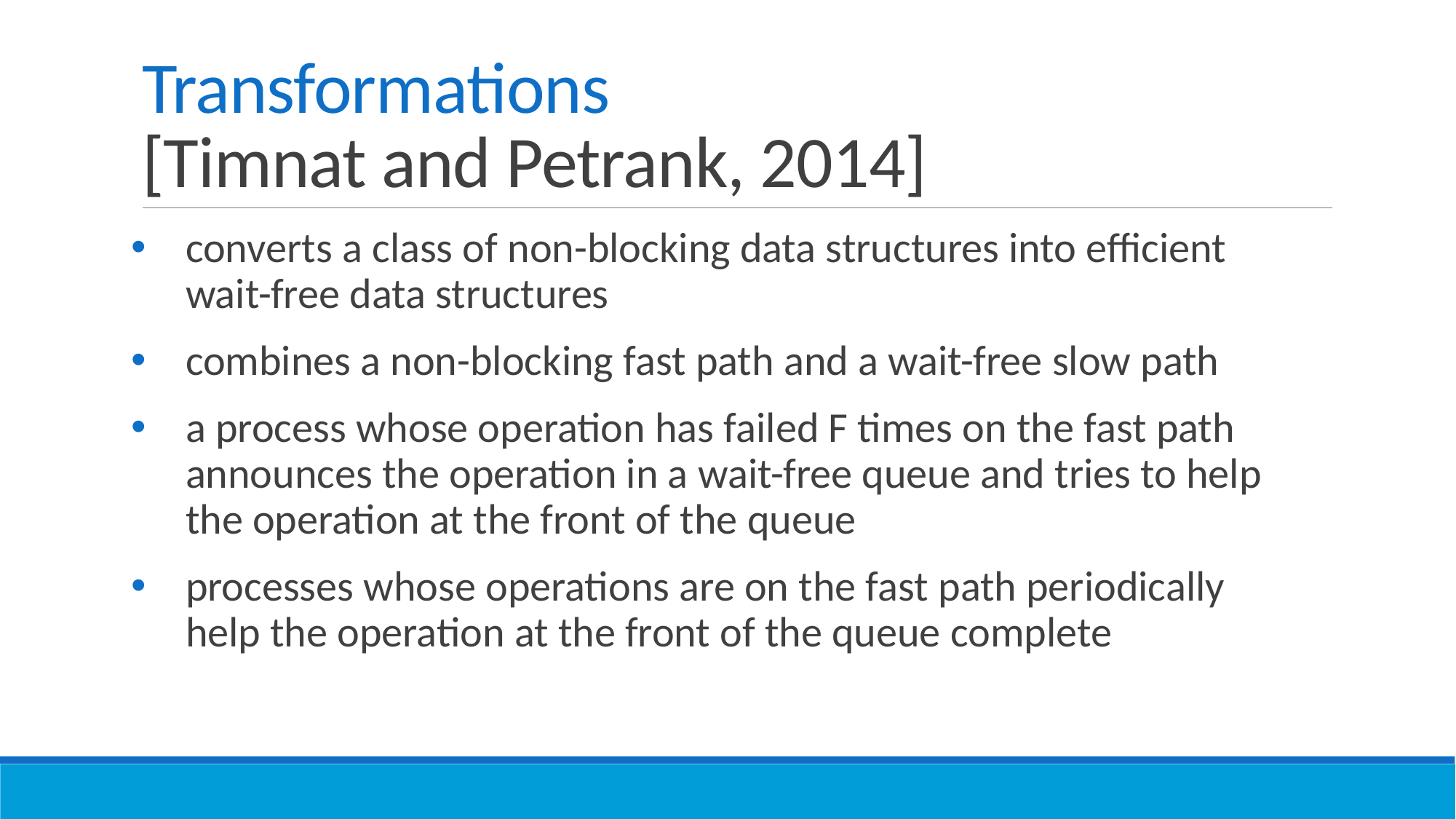

# Transformations [Timnat and Petrank, 2014]
converts a class of non-blocking data structures into efficient wait-free data structures
combines a non-blocking fast path and a wait-free slow path
a process whose operation has failed F times on the fast path announces the operation in a wait-free queue and tries to help the operation at the front of the queue
processes whose operations are on the fast path periodically help the operation at the front of the queue complete